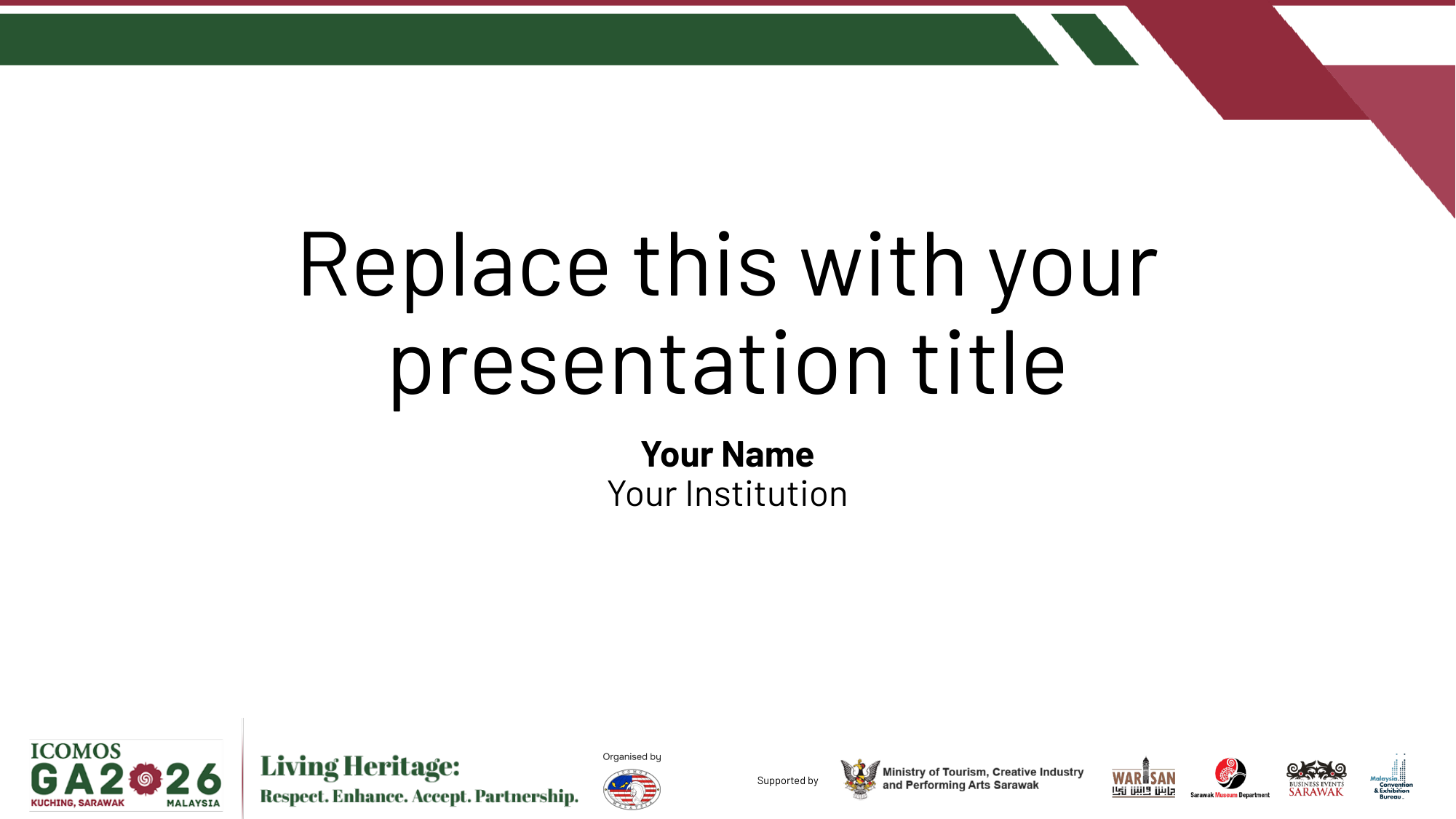

# Replace this with your presentation title
Your Name
Your Institution